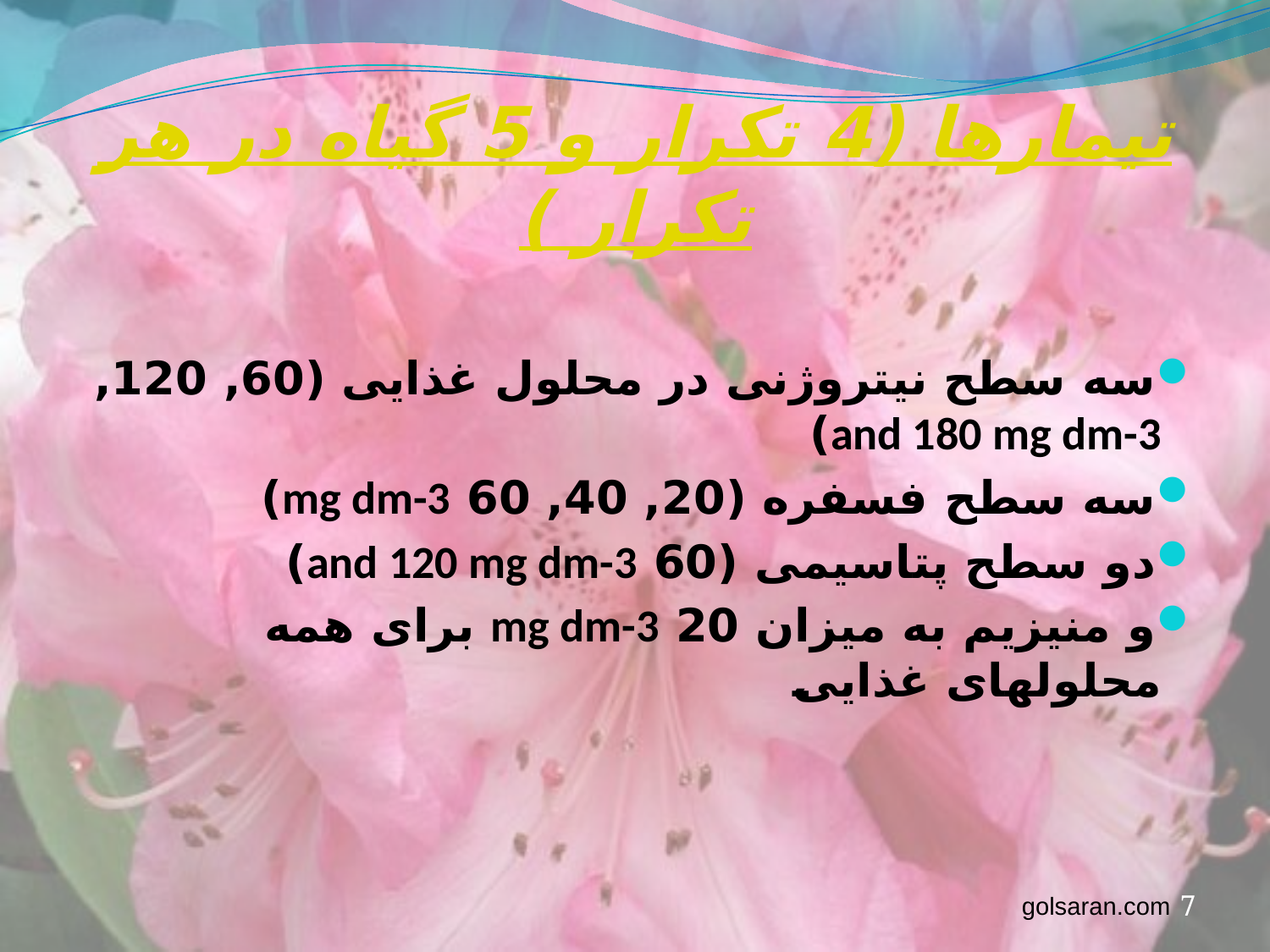

# تيمارها (4 تکرار و 5 گياه در هر تکرار )
سه سطح نیتروژنی در محلول غذایی (60, 120, and 180 mg dm-3)
سه سطح فسفره (20, 40, 60 mg dm-3)
دو سطح پتاسیمی (60 and 120 mg dm-3)
و منیزیم به میزان 20 mg dm-3 برای همه محلولهای غذایی

golsaran.com
7